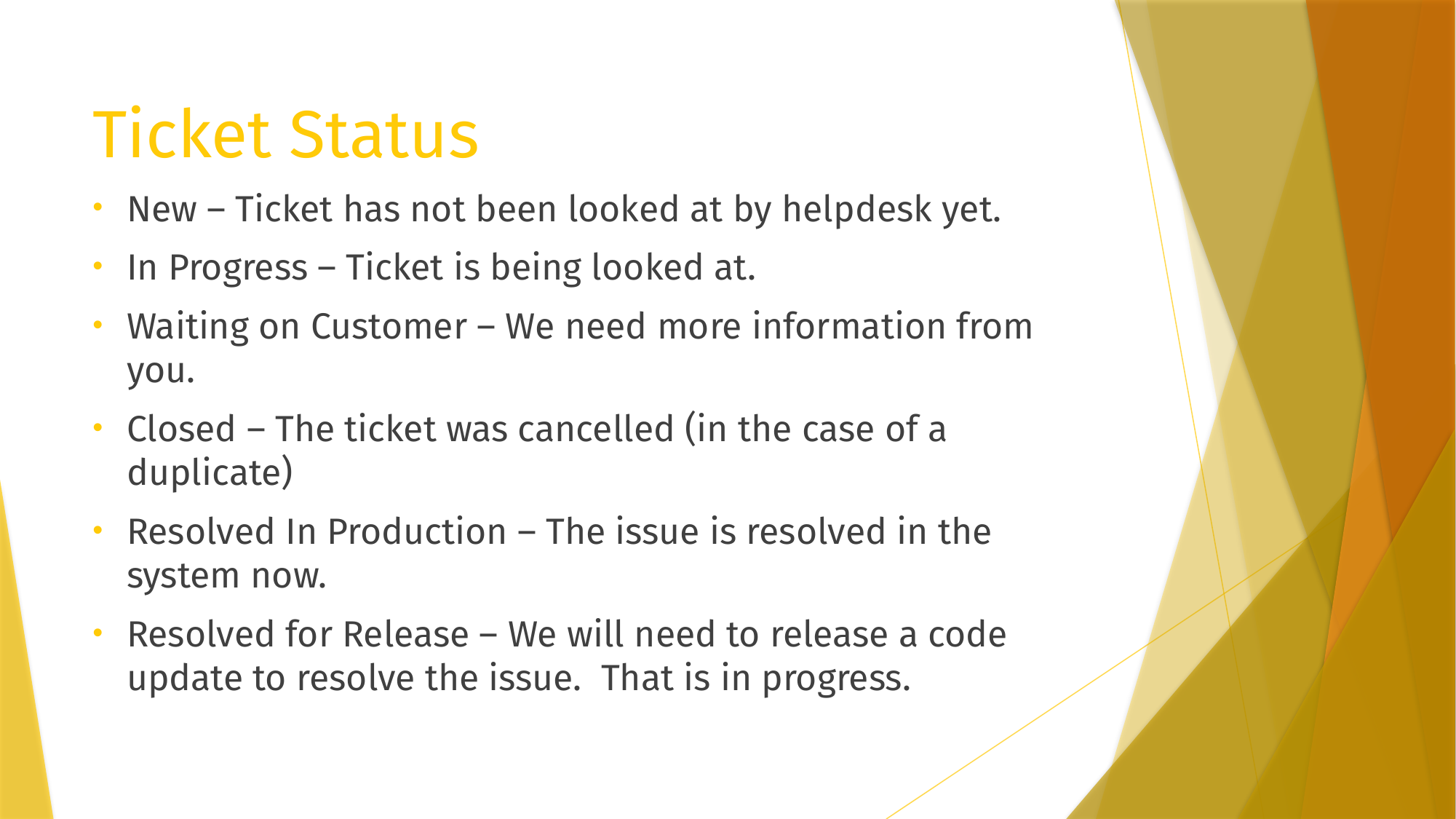

# Ticket Status
New – Ticket has not been looked at by helpdesk yet.
In Progress – Ticket is being looked at.
Waiting on Customer – We need more information from you.
Closed – The ticket was cancelled (in the case of a duplicate)
Resolved In Production – The issue is resolved in the system now.
Resolved for Release – We will need to release a code update to resolve the issue.  That is in progress.